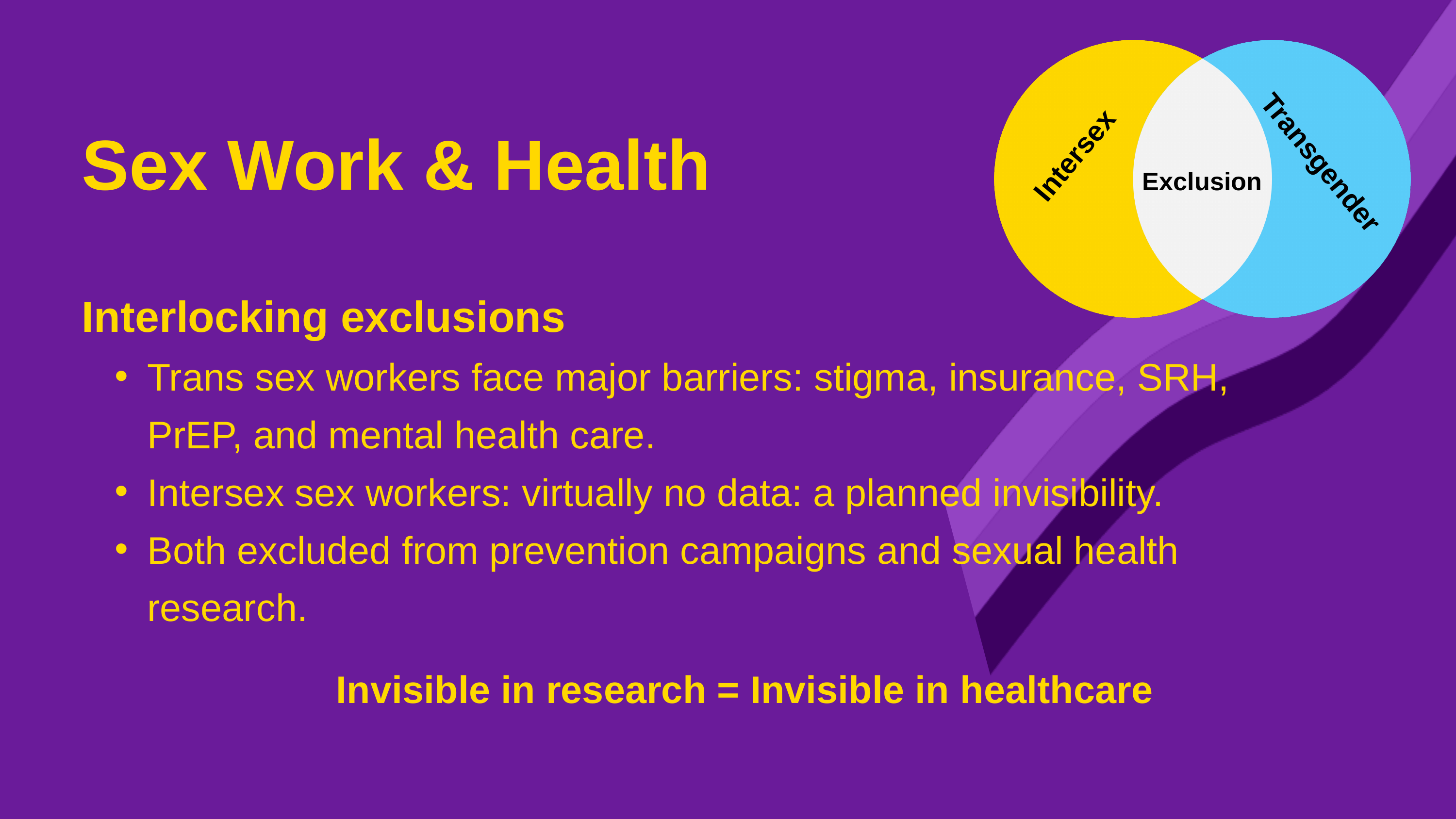

Intersex
Transgender
Exclusion
Sex Work & Health
Interlocking exclusions
Trans sex workers face major barriers: stigma, insurance, SRH, PrEP, and mental health care.
Intersex sex workers: virtually no data: a planned invisibility.
Both excluded from prevention campaigns and sexual health research.
Invisible in research = Invisible in healthcare